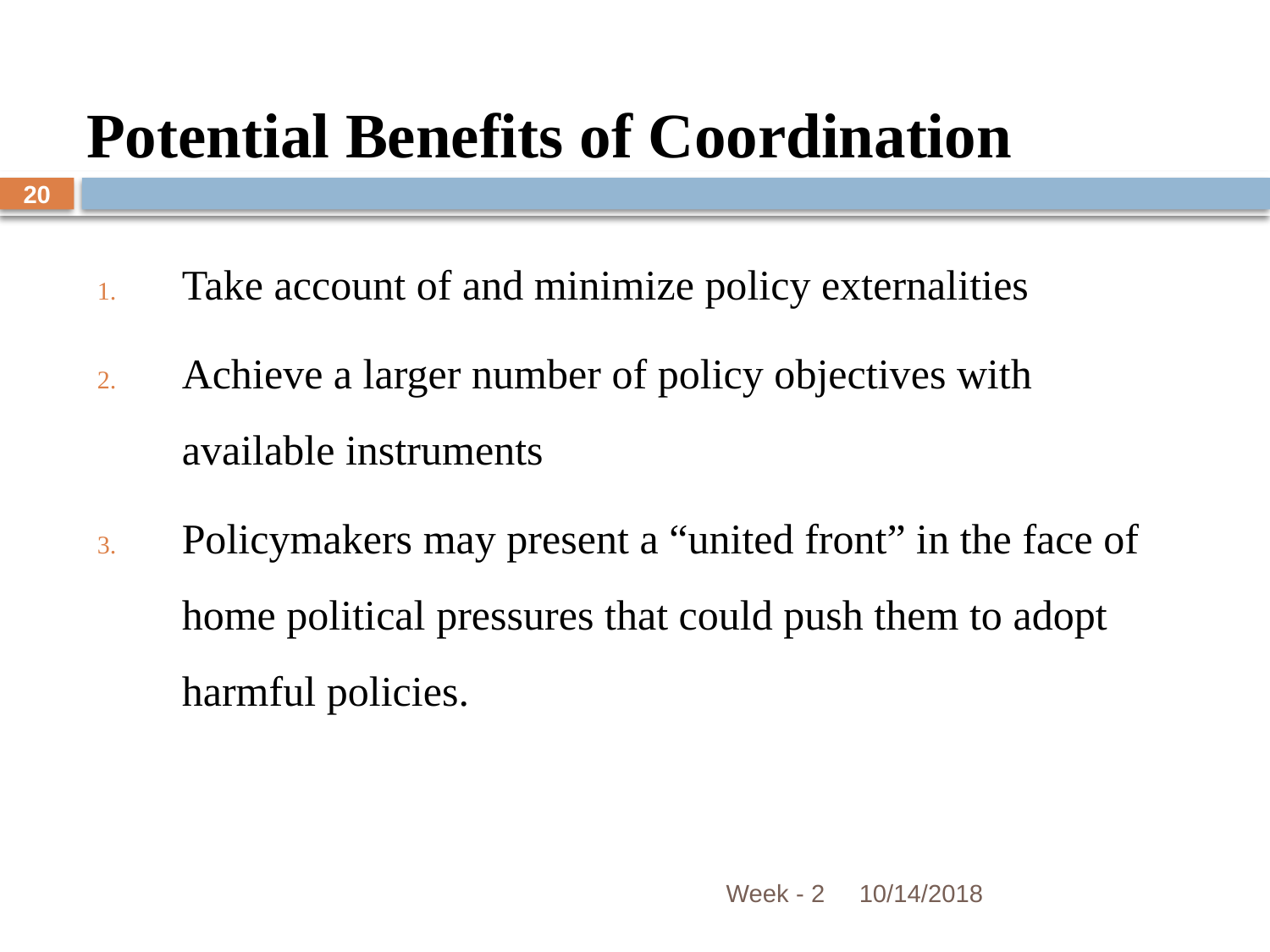

# Potential Benefits of Coordination
20
Take account of and minimize policy externalities
Achieve a larger number of policy objectives with available instruments
Policymakers may present a “united front” in the face of home political pressures that could push them to adopt harmful policies.
Week - 2
10/14/2018